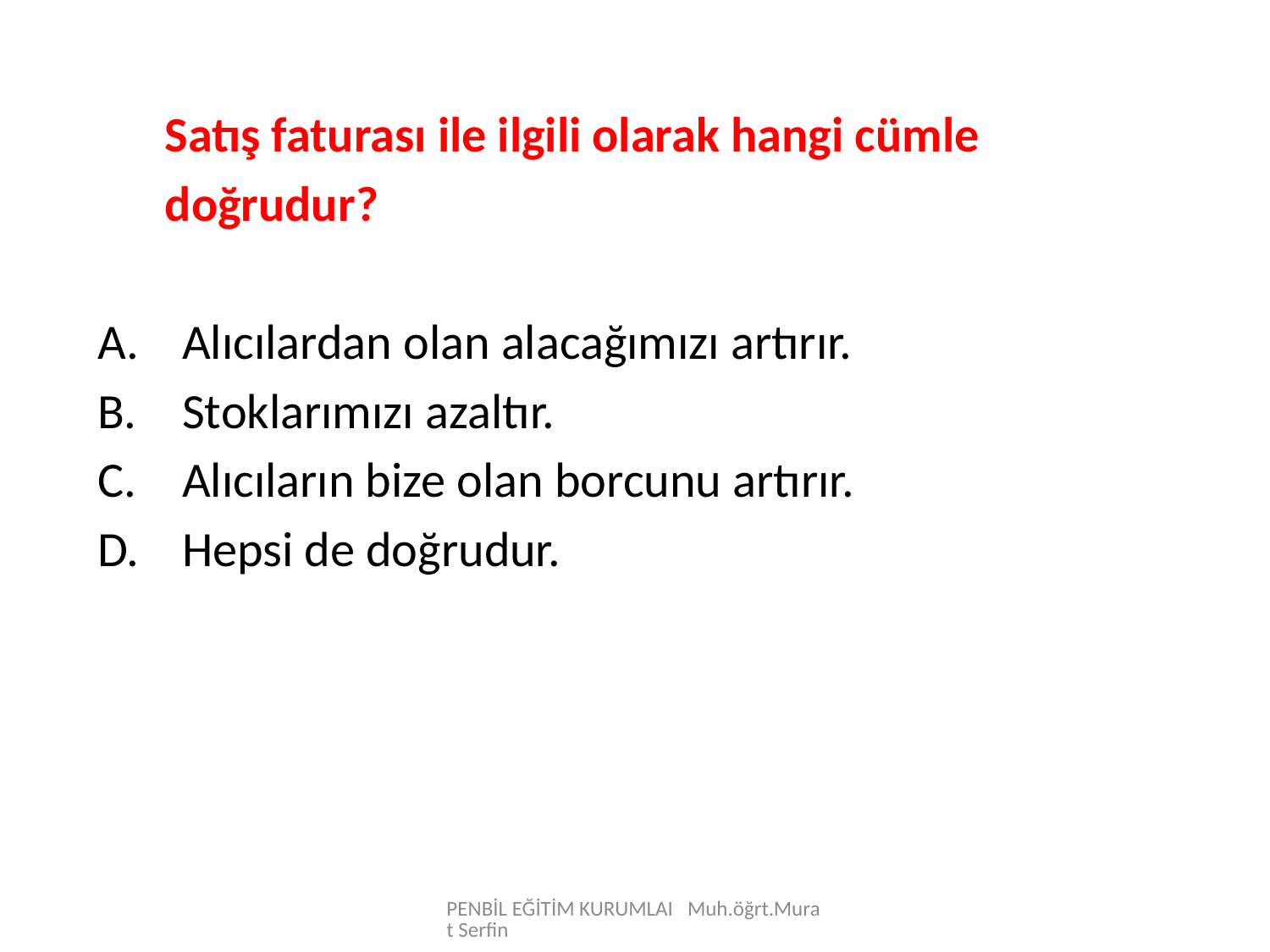

Satış faturası ile ilgili olarak hangi cümle
      doğrudur?

Alıcılardan olan alacağımızı artırır.
Stoklarımızı azaltır.
Alıcıların bize olan borcunu artırır.
Hepsi de doğrudur.
PENBİL EĞİTİM KURUMLAI   Muh.öğrt.Murat Serfin